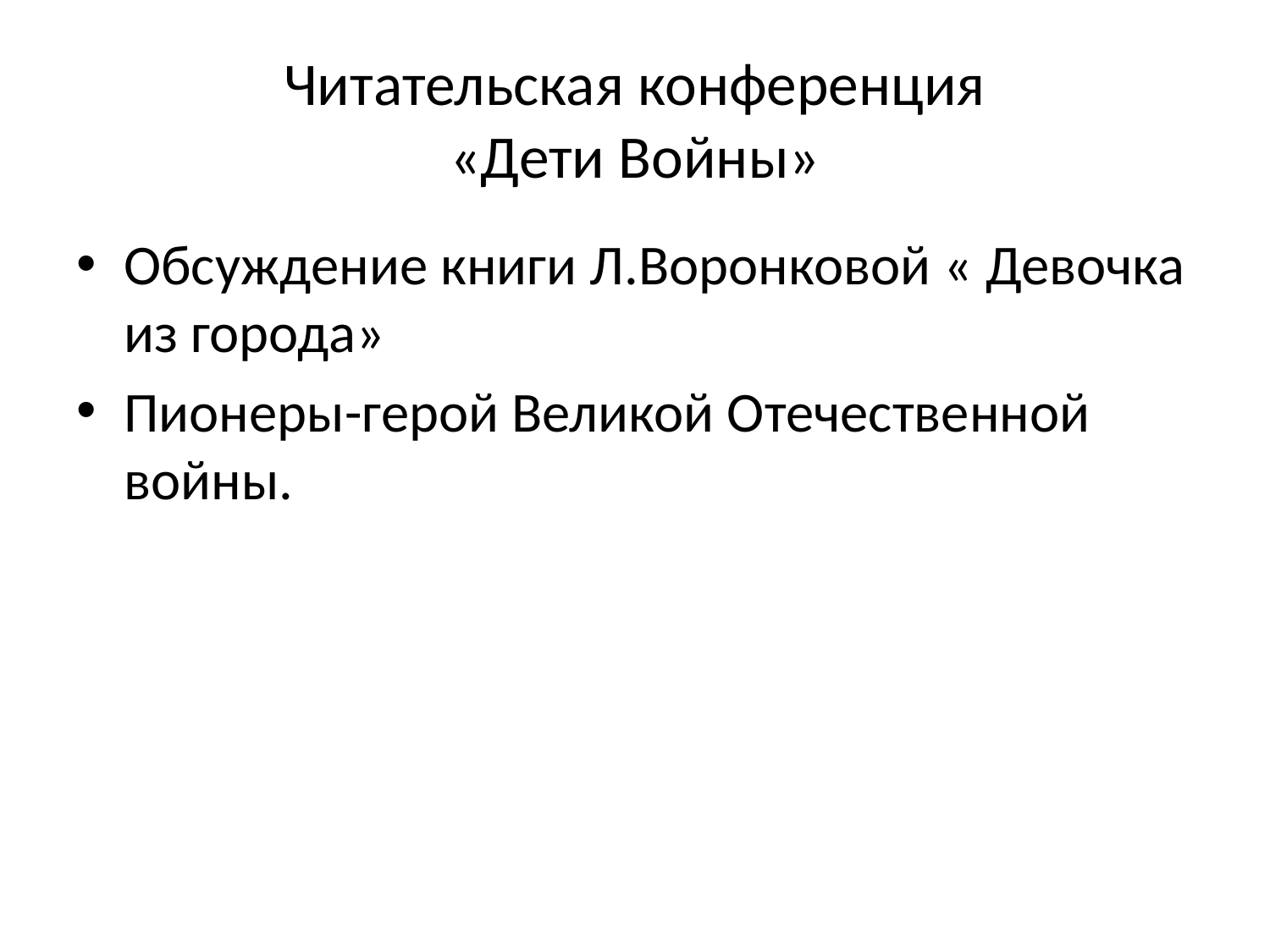

# Читательская конференция «Дети Войны»
Обсуждение книги Л.Воронковой « Девочка из города»
Пионеры-герой Великой Отечественной войны.